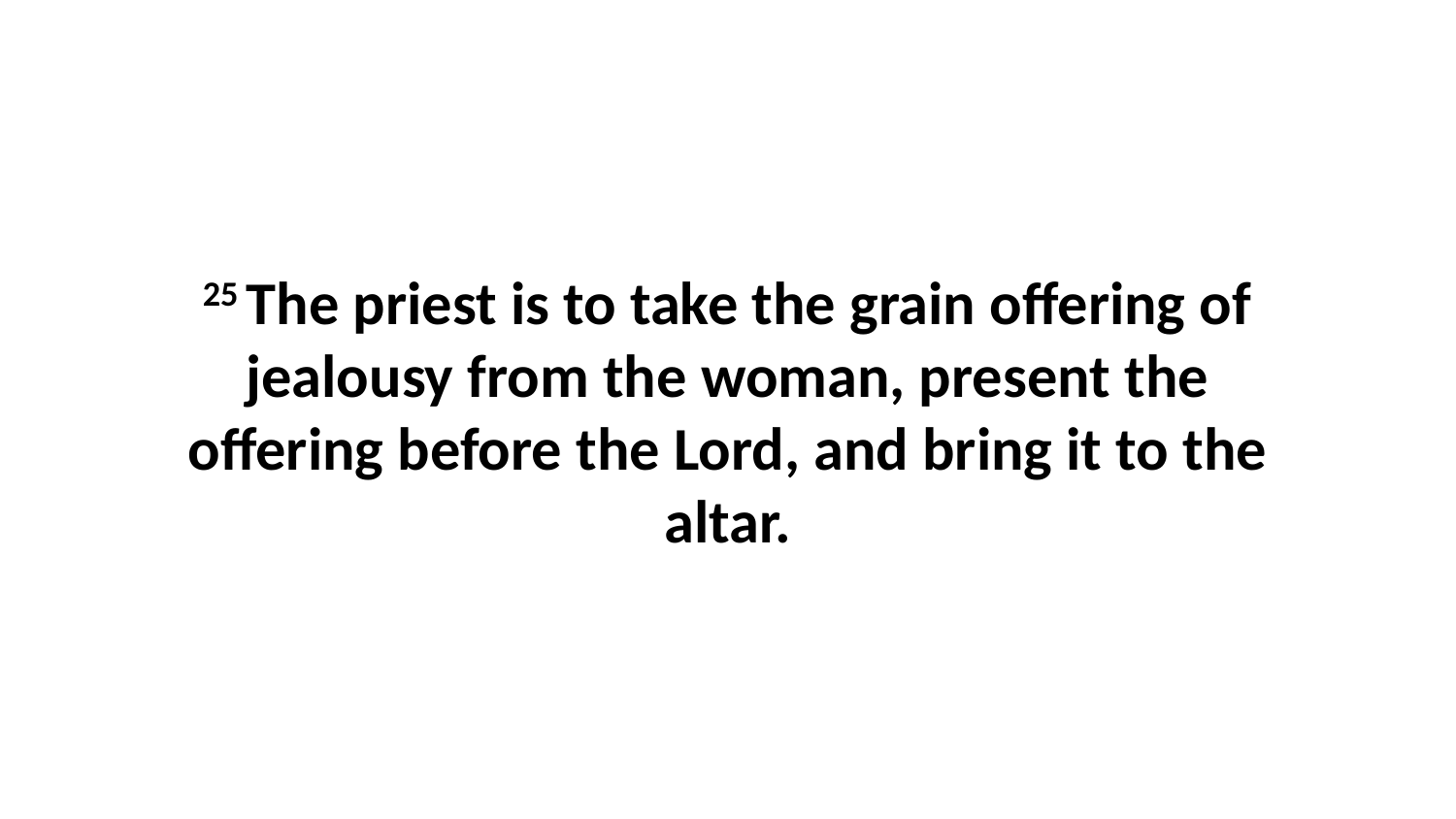

25 The priest is to take the grain offering of jealousy from the woman, present the offering before the Lord, and bring it to the altar.